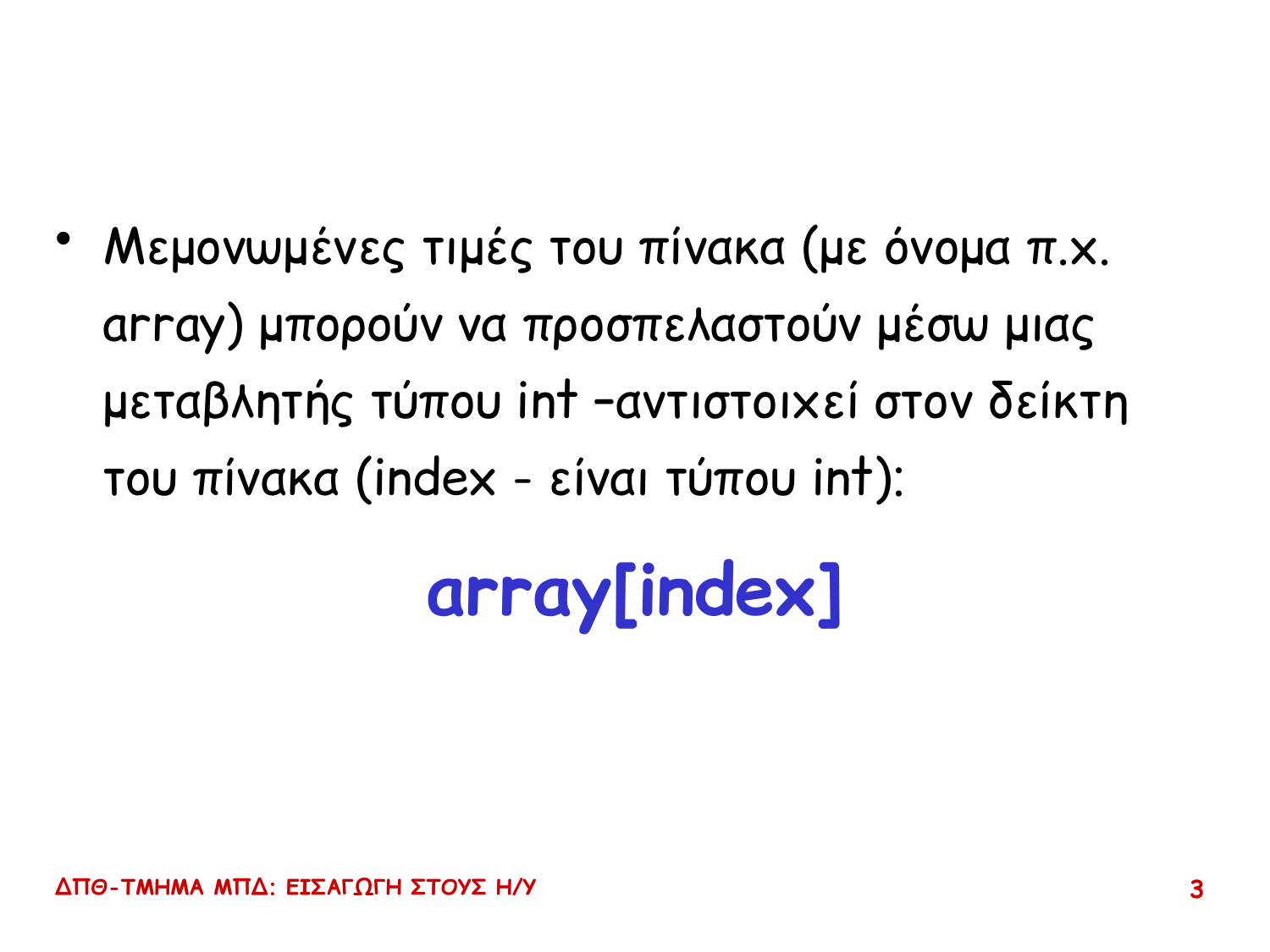

#
Μεμονωμένες τιμές του πίνακα (με όνομα π.χ. array) μπορούν να προσπελαστούν μέσω μιας μεταβλητής τύπου int –αντιστοιχεί στον δείκτη του πίνακα (index - είναι τύπου int):
array[index]
ΔΠΘ-ΤΜΗΜΑ ΜΠΔ: ΕΙΣΑΓΩΓΗ ΣΤΟΥΣ Η/Υ
3